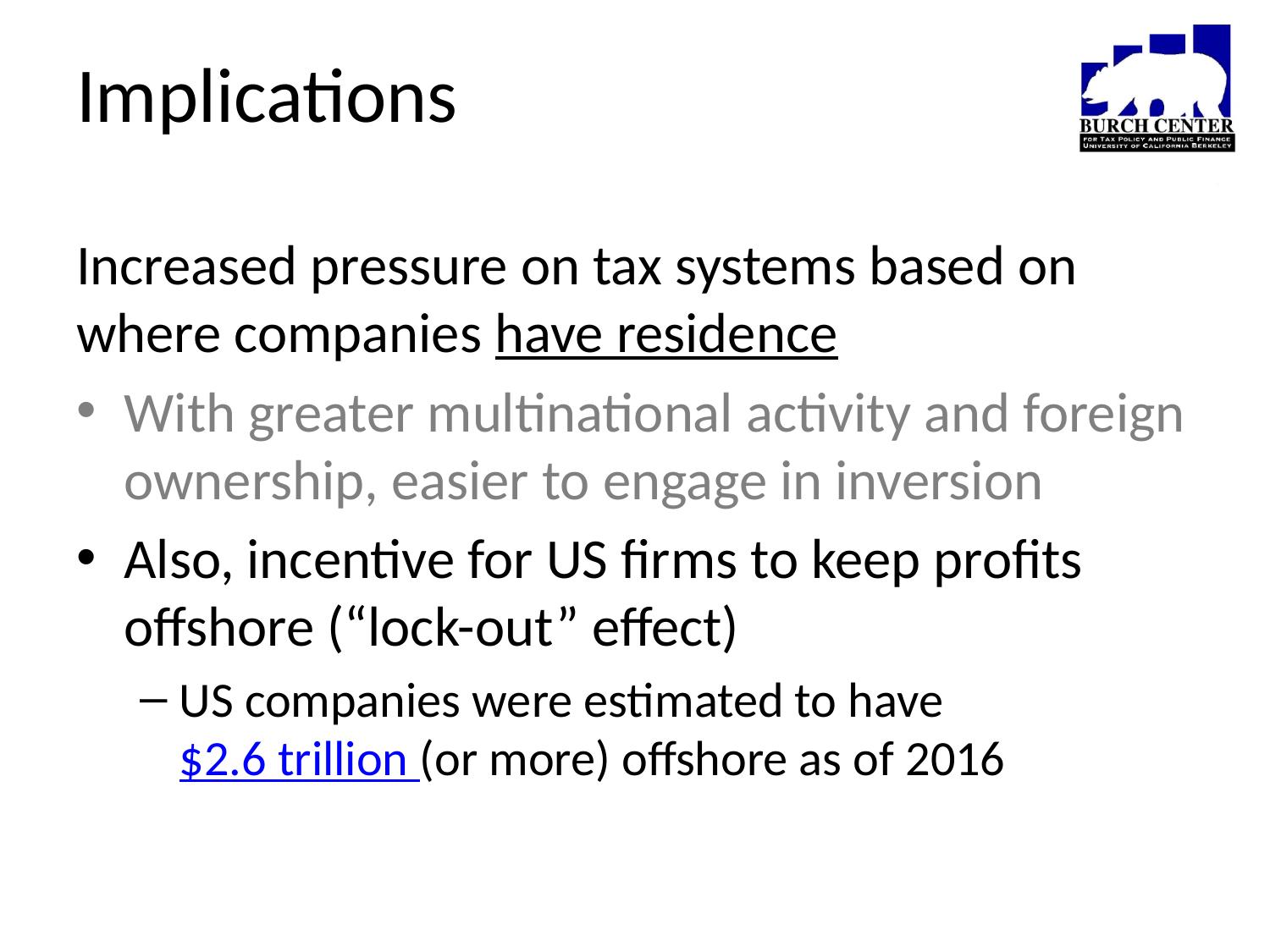

# Implications
Increased pressure on tax systems based on where companies have residence
With greater multinational activity and foreign ownership, easier to engage in inversion
Also, incentive for US firms to keep profits offshore (“lock-out” effect)
US companies were estimated to have $2.6 trillion (or more) offshore as of 2016